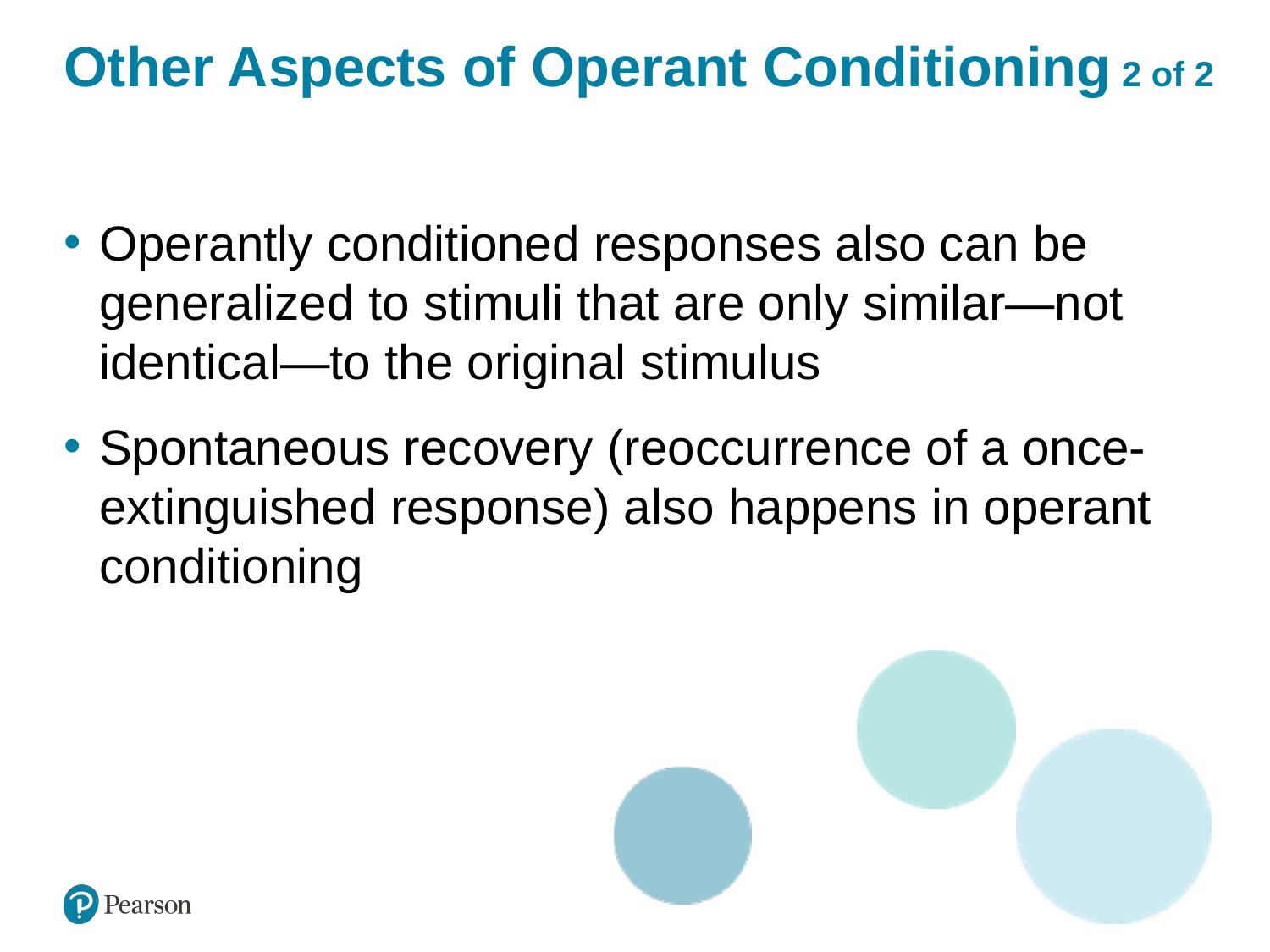

# Other Aspects of Operant Conditioning 2 of 2
Operantly conditioned responses also can be generalized to stimuli that are only similar—not identical—to the original stimulus
Spontaneous recovery (reoccurrence of a once-extinguished response) also happens in operant conditioning